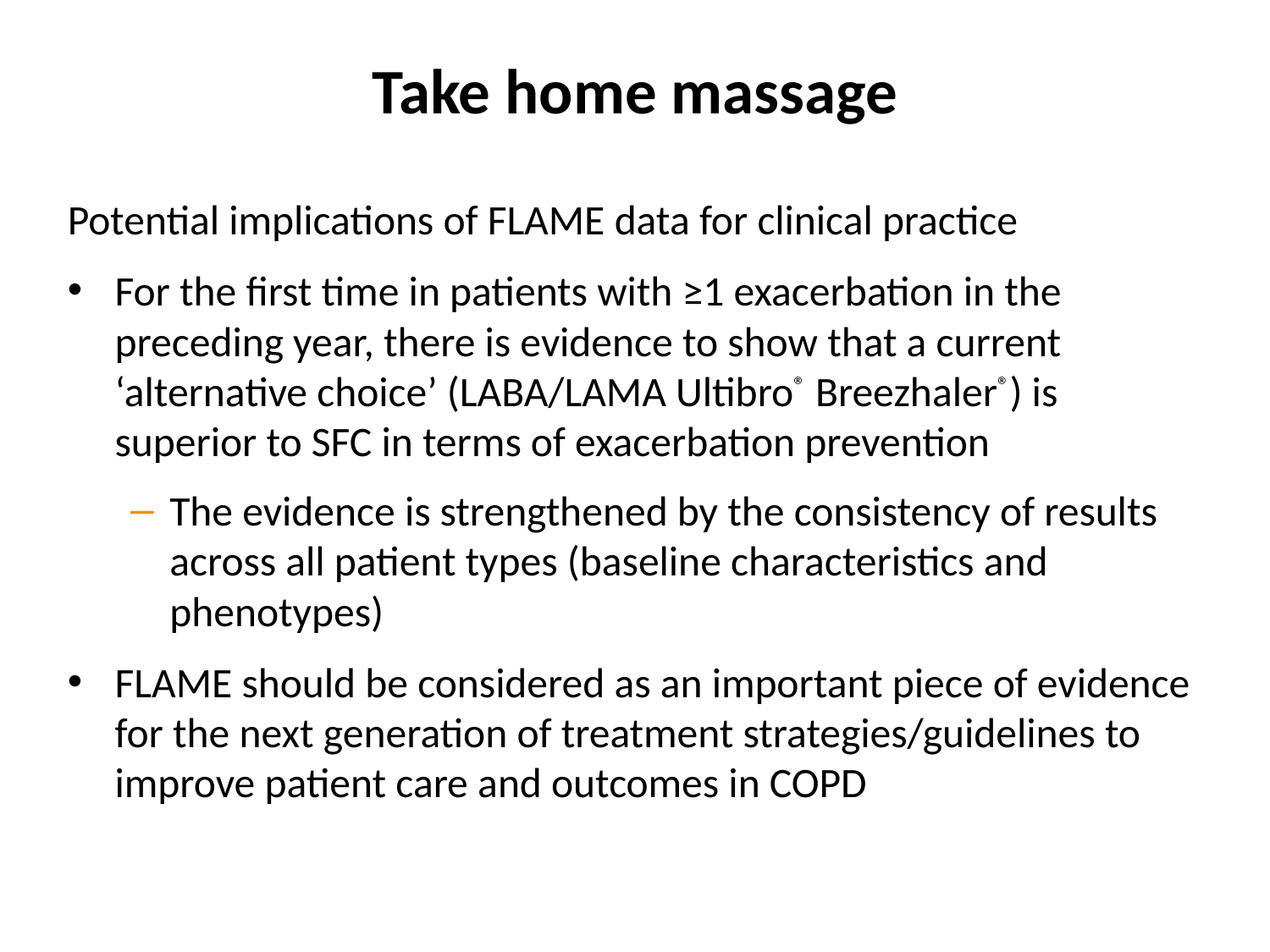

# Take home massage
Potential implications of FLAME data for clinical practice
For the first time in patients with ≥1 exacerbation in the preceding year, there is evidence to show that a current ‘alternative choice’ (LABA/LAMA Ultibro® Breezhaler®) is superior to SFC in terms of exacerbation prevention
The evidence is strengthened by the consistency of results across all patient types (baseline characteristics and phenotypes)
FLAME should be considered as an important piece of evidence for the next generation of treatment strategies/guidelines to improve patient care and outcomes in COPD